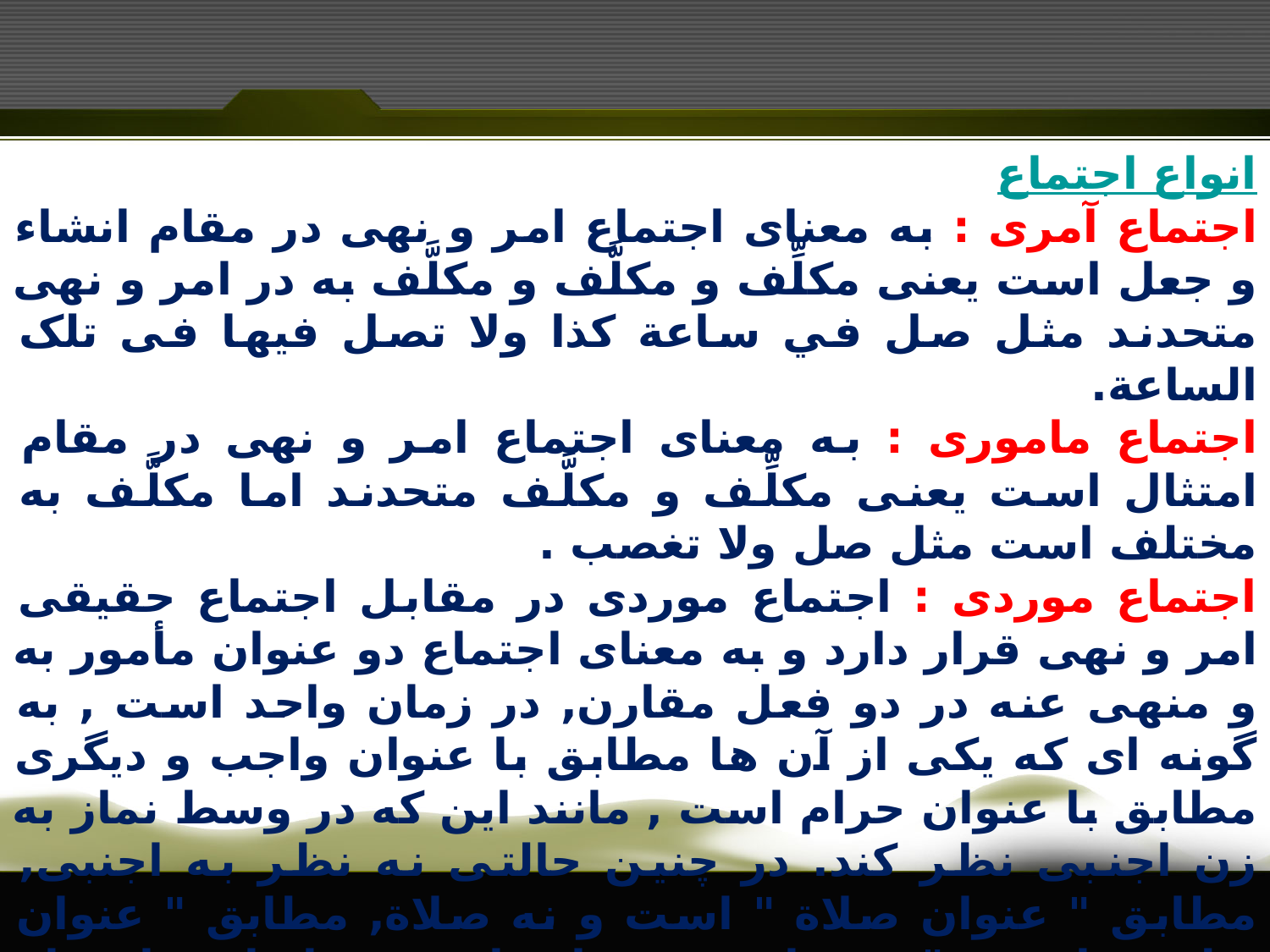

انواع اجتماع
اجتماع آمری : به معناى اجتماع امر و نهى در مقام انشاء و جعل است یعنی مکلِّف و مکلَّف و مکلَّف به در امر و نهی متحدند مثل صل في ساعة کذا ولا تصل فيها فی تلک الساعة.
اجتماع ماموری : به معناى اجتماع امر و نهى در مقام امتثال است یعنی مکلِّف و مکلَّف متحدند اما مکلَّف به مختلف است مثل صل ولا تغصب .
اجتماع موردی : اجتماع موردى در مقابل اجتماع حقيقى امر و نهى قرار دارد و به معناى اجتماع دو عنوان مأمور به و منهى عنه در دو فعل مقارن, در زمان واحد است , به گونه اى که يکى از آن ها مطابق با عنوان واجب و ديگرى مطابق با عنوان حرام است , مانند اين که در وسط نماز به زن اجنبى نظر کند. در چنين حالتى نه نظر به اجنبى, مطابق " عنوان صلاة " است و نه صلاة, مطابق " عنوان نظر به اجنبى " و نه اين دو فعل واحدند; بنابراين, اجتماع دو عنوان در معنون واحد حاصل نشده است ; بلکه دو عنوان و دو معنون است , و تخصصاً از بحث اجتماع امر و نهى خارج مى باشد و اجتماع آن ها به اتفاق همه علما ايرادى ندارد پس محل نزاع ما فقط اجتماع ماموری است .